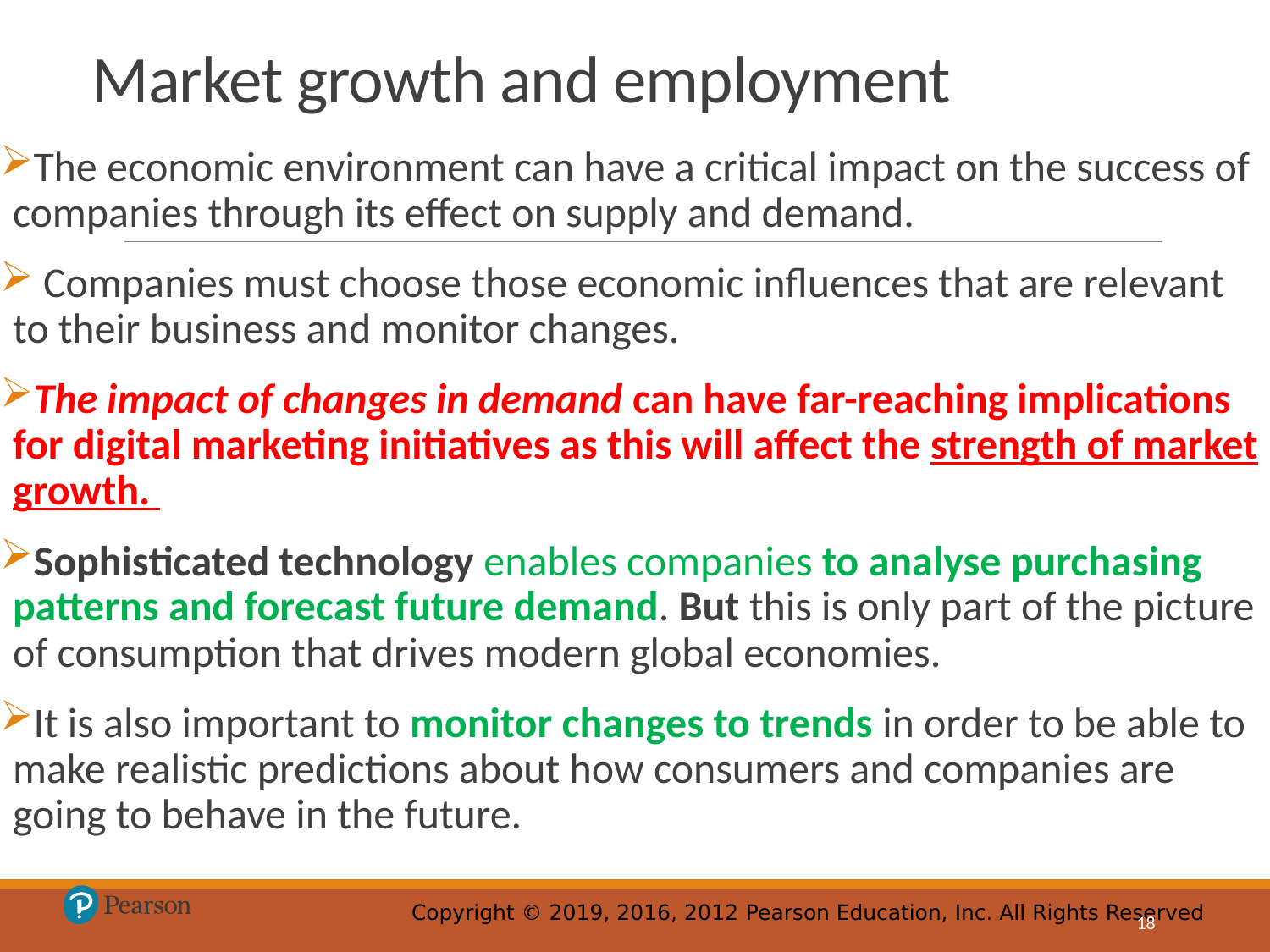

# Market growth and employment
The economic environment can have a critical impact on the success of companies through its effect on supply and demand.
 Companies must choose those economic influences that are relevant to their business and monitor changes.
The impact of changes in demand can have far-reaching implications for digital marketing initiatives as this will affect the strength of market growth.
Sophisticated technology enables companies to analyse purchasing patterns and forecast future demand. But this is only part of the picture of consumption that drives modern global economies.
It is also important to monitor changes to trends in order to be able to make realistic predictions about how consumers and companies are going to behave in the future.

18